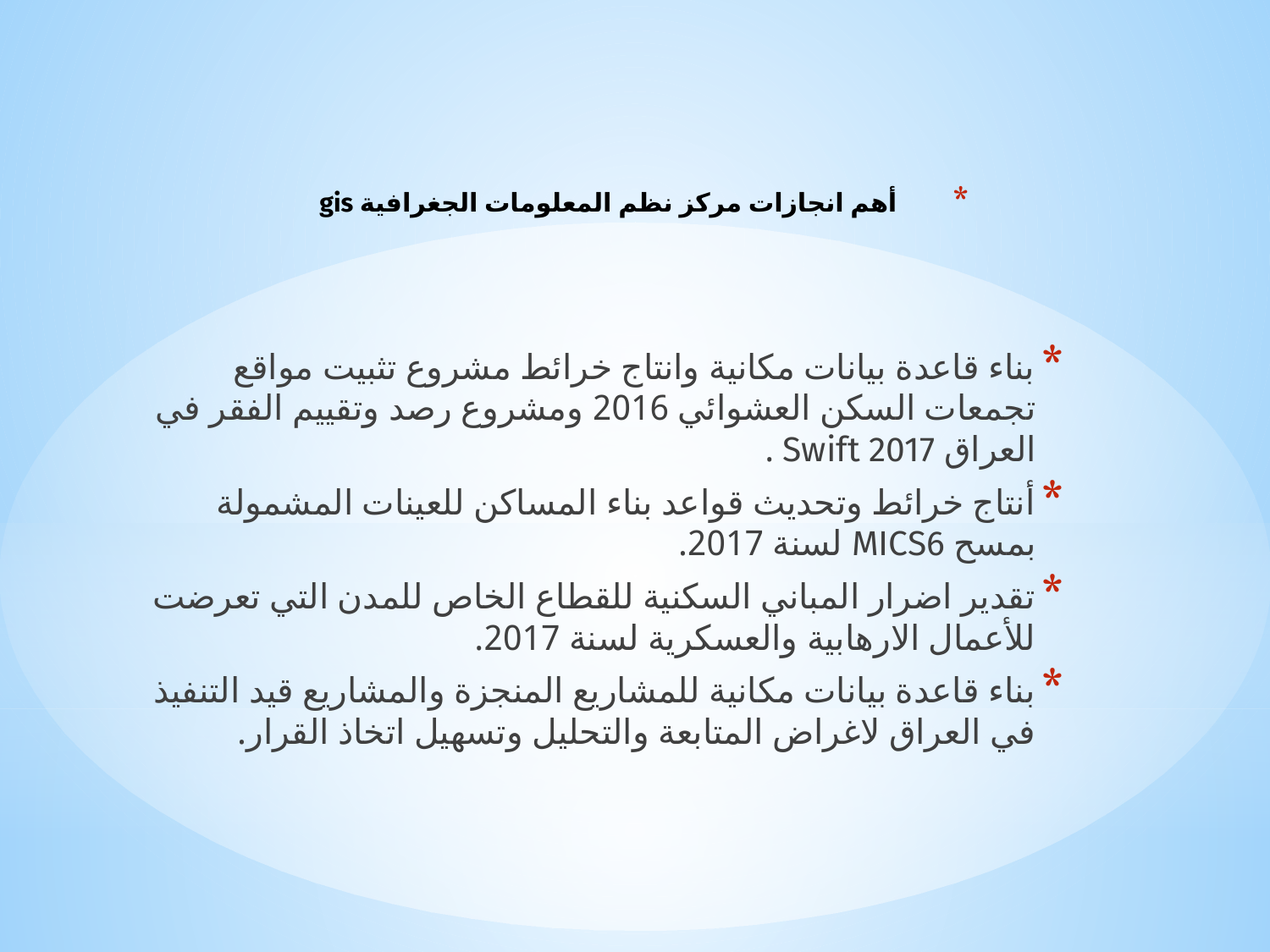

# أهم انجازات مركز نظم المعلومات الجغرافية gis
بناء قاعدة بيانات مكانية وانتاج خرائط مشروع تثبيت مواقع تجمعات السكن العشوائي 2016 ومشروع رصد وتقييم الفقر في العراق Swift 2017 .
أنتاج خرائط وتحديث قواعد بناء المساكن للعينات المشمولة بمسح MICS6 لسنة 2017.
تقدير اضرار المباني السكنية للقطاع الخاص للمدن التي تعرضت للأعمال الارهابية والعسكرية لسنة 2017.
بناء قاعدة بيانات مكانية للمشاريع المنجزة والمشاريع قيد التنفيذ في العراق لاغراض المتابعة والتحليل وتسهيل اتخاذ القرار.